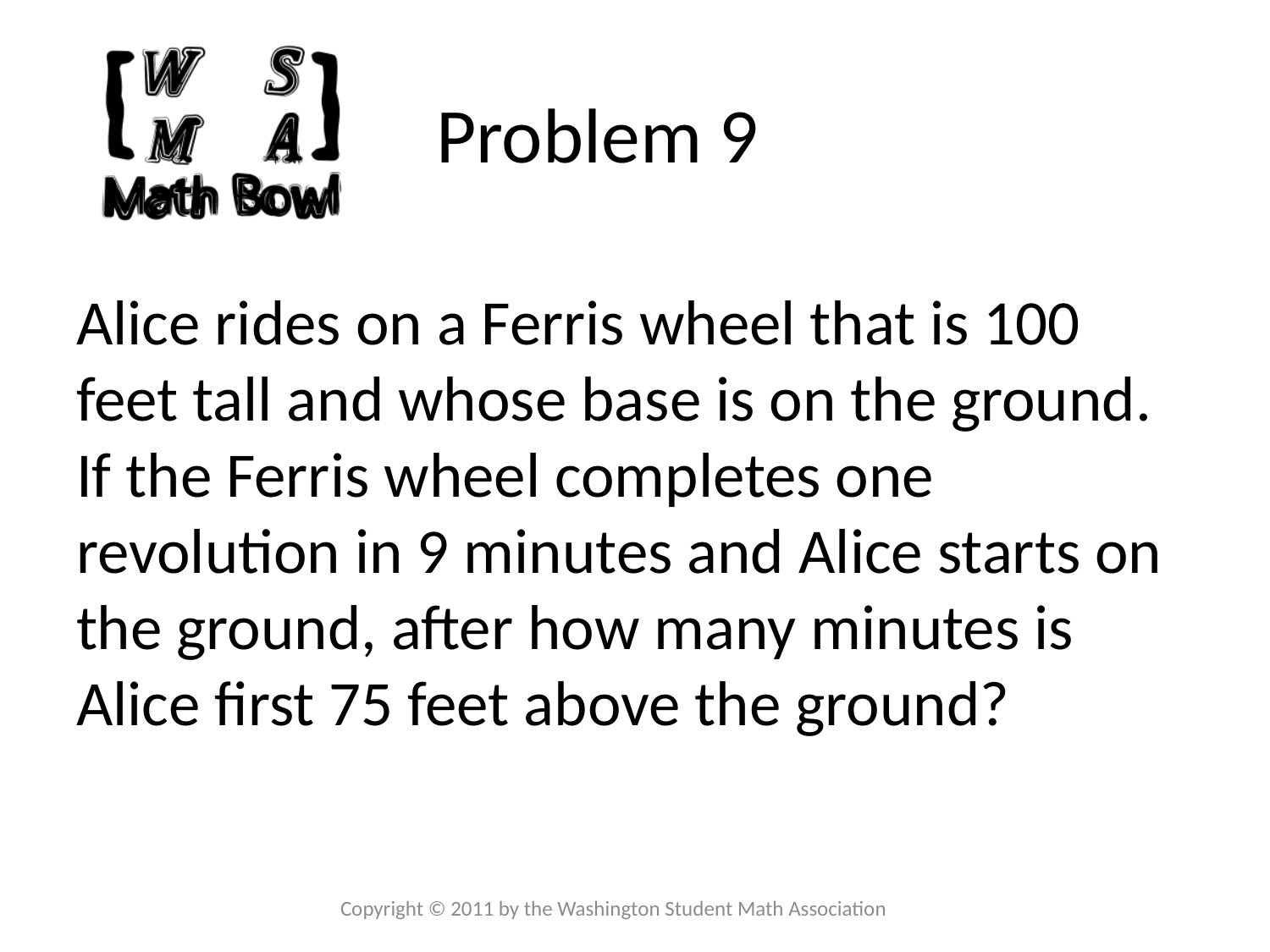

# Problem 9
Alice rides on a Ferris wheel that is 100 feet tall and whose base is on the ground.  If the Ferris wheel completes one revolution in 9 minutes and Alice starts on the ground, after how many minutes is Alice first 75 feet above the ground?
Copyright © 2011 by the Washington Student Math Association